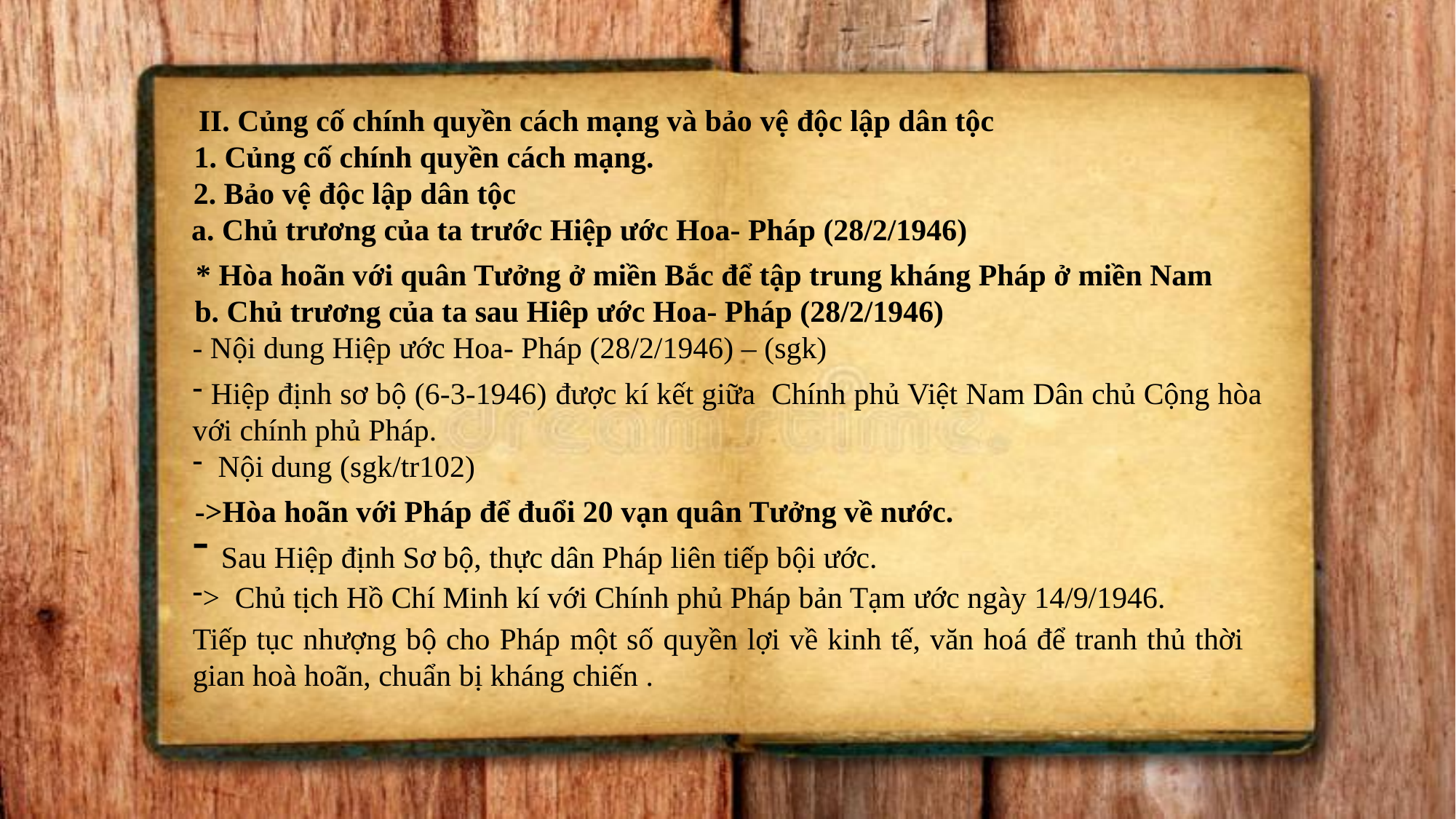

II. Củng cố chính quyền cách mạng và bảo vệ độc lập dân tộc
1. Củng cố chính quyền cách mạng.
2. Bảo vệ độc lập dân tộc
a. Chủ trương của ta trước Hiệp ước Hoa- Pháp (28/2/1946)

* Hòa hoãn với quân Tưởng ở miền Bắc để tập trung kháng Pháp ở miền Nam
b. Chủ trương của ta sau Hiêp ước Hoa- Pháp (28/2/1946)
- Nội dung Hiệp ước Hoa- Pháp (28/2/1946) – (sgk)
 Hiệp định sơ bộ (6-3-1946) được kí kết giữa  Chính phủ Việt Nam Dân chủ Cộng hòa với chính phủ Pháp.
  Nội dung (sgk/tr102)

 Sau Hiệp định Sơ bộ, thực dân Pháp liên tiếp bội ước.
>  Chủ tịch Hồ Chí Minh kí với Chính phủ Pháp bản Tạm ước ngày 14/9/1946.
->Hòa hoãn với Pháp để đuổi 20 vạn quân Tưởng về nước.
Tiếp tục nhượng bộ cho Pháp một số quyền lợi về kinh tế, văn hoá để tranh thủ thời gian hoà hoãn, chuẩn bị kháng chiến .